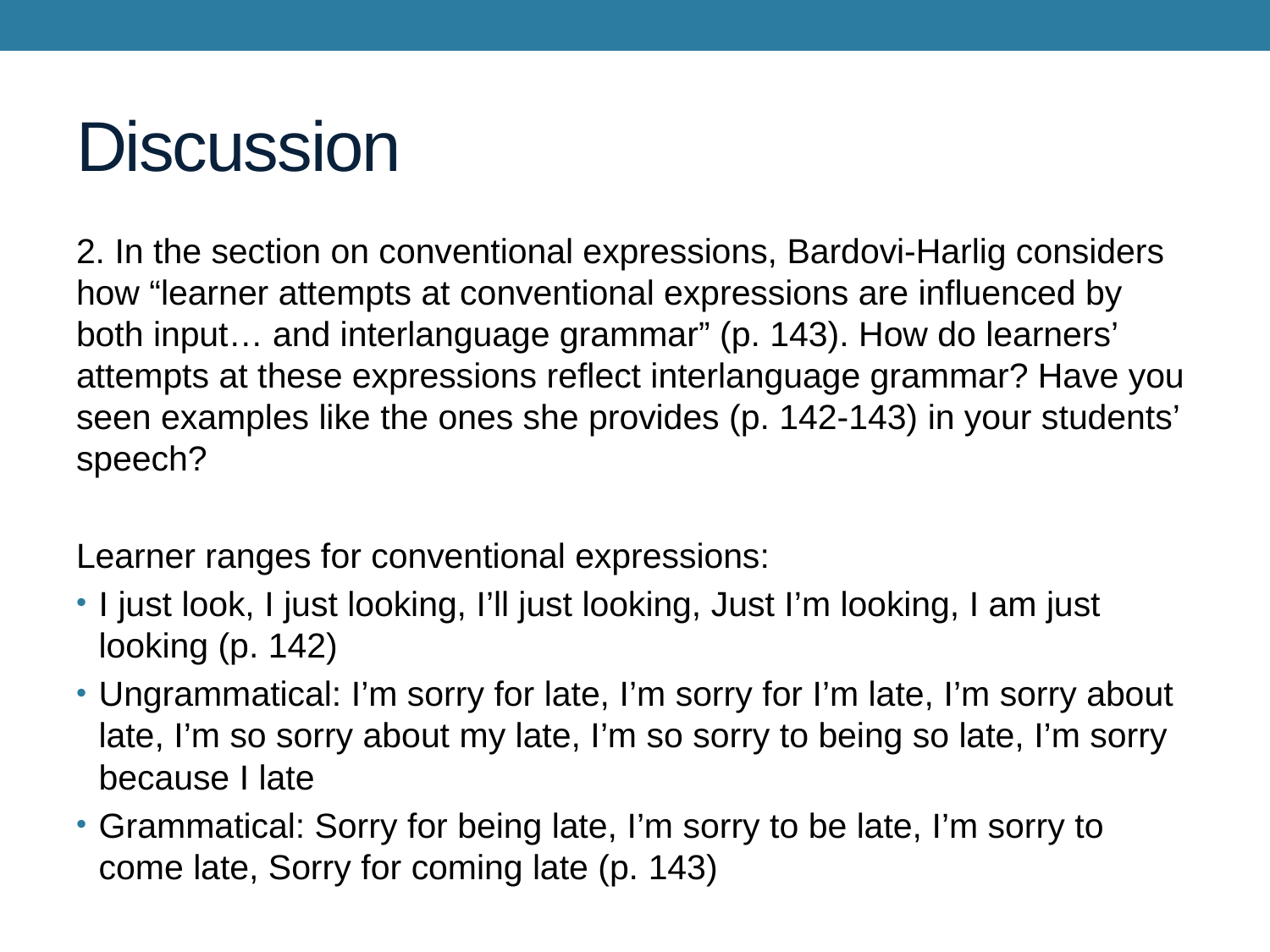

# Discussion
2. In the section on conventional expressions, Bardovi-Harlig considers how “learner attempts at conventional expressions are influenced by both input… and interlanguage grammar” (p. 143). How do learners’ attempts at these expressions reflect interlanguage grammar? Have you seen examples like the ones she provides (p. 142-143) in your students’ speech?

Learner ranges for conventional expressions:
I just look, I just looking, I’ll just looking, Just I’m looking, I am just looking (p. 142)
Ungrammatical: I’m sorry for late, I’m sorry for I’m late, I’m sorry about late, I’m so sorry about my late, I’m so sorry to being so late, I’m sorry because I late
Grammatical: Sorry for being late, I’m sorry to be late, I’m sorry to come late, Sorry for coming late (p. 143)